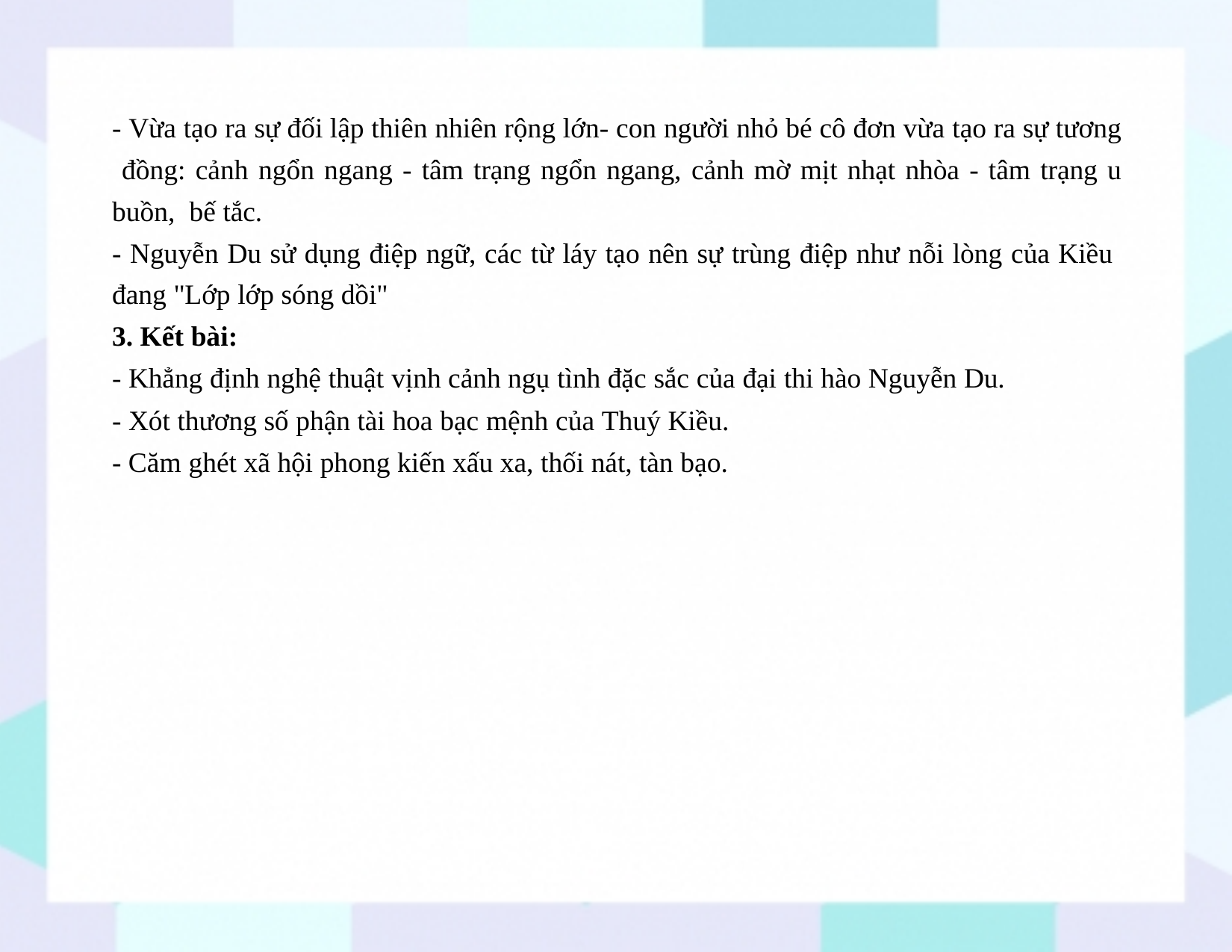

- Vừa tạo ra sự đối lập thiên nhiên rộng lớn- con người nhỏ bé cô đơn vừa tạo ra sự tương  đồng: cảnh ngổn ngang - tâm trạng ngổn ngang, cảnh mờ mịt nhạt nhòa - tâm trạng u buồn,  bế tắc.
- Nguyễn Du sử dụng điệp ngữ, các từ láy tạo nên sự trùng điệp như nỗi lòng của Kiều  đang "Lớp lớp sóng dồi"
3. Kết bài:
- Khẳng định nghệ thuật vịnh cảnh ngụ tình đặc sắc của đại thi hào Nguyễn Du.
- Xót thương số phận tài hoa bạc mệnh của Thuý Kiều.
- Căm ghét xã hội phong kiến xấu xa, thối nát, tàn bạo.